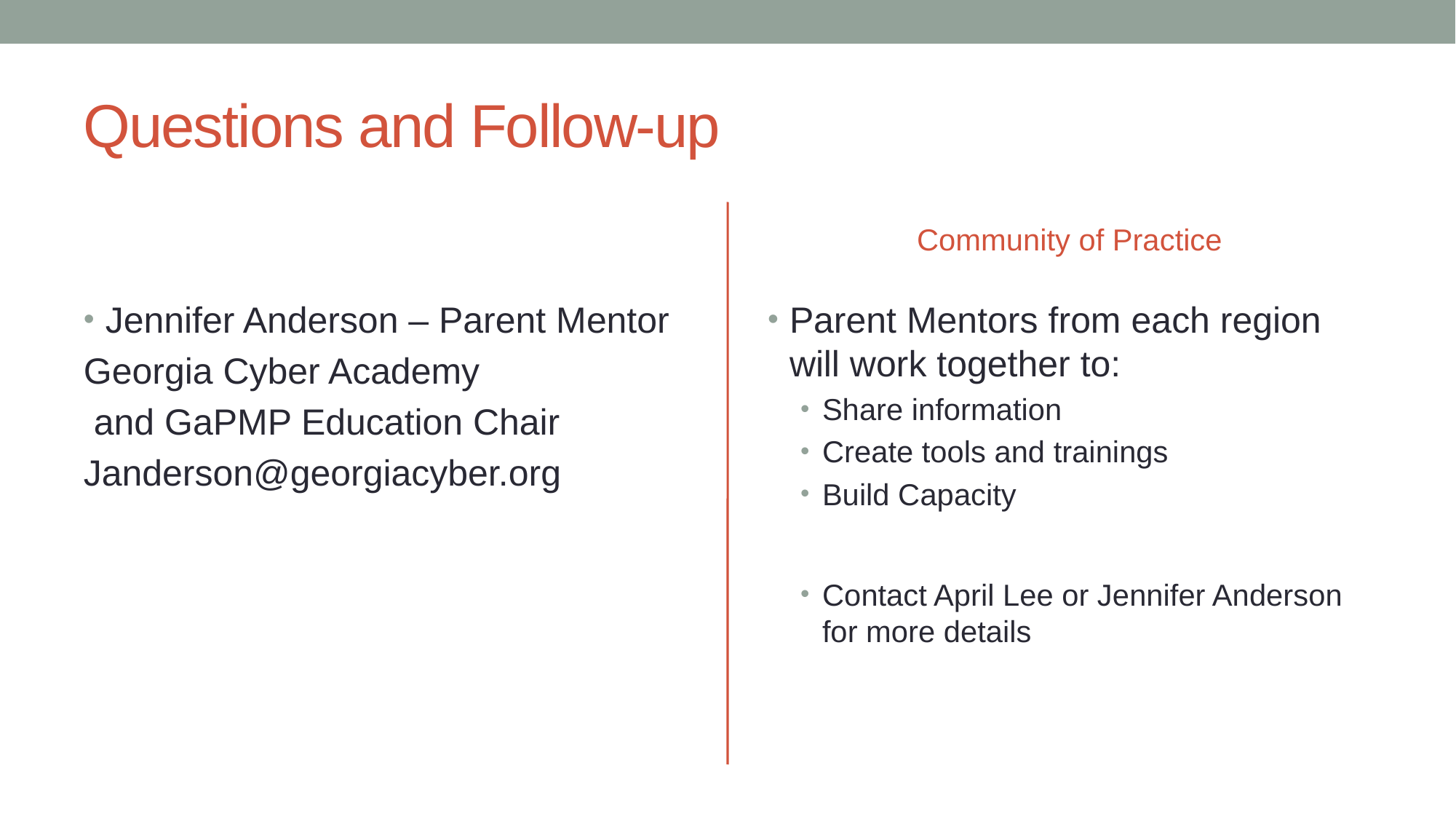

# Questions and Follow-up

Community of Practice
Jennifer Anderson – Parent Mentor
Georgia Cyber Academy
 and GaPMP Education Chair
Janderson@georgiacyber.org
Parent Mentors from each region will work together to:
Share information
Create tools and trainings
Build Capacity

Contact April Lee or Jennifer Anderson for more details